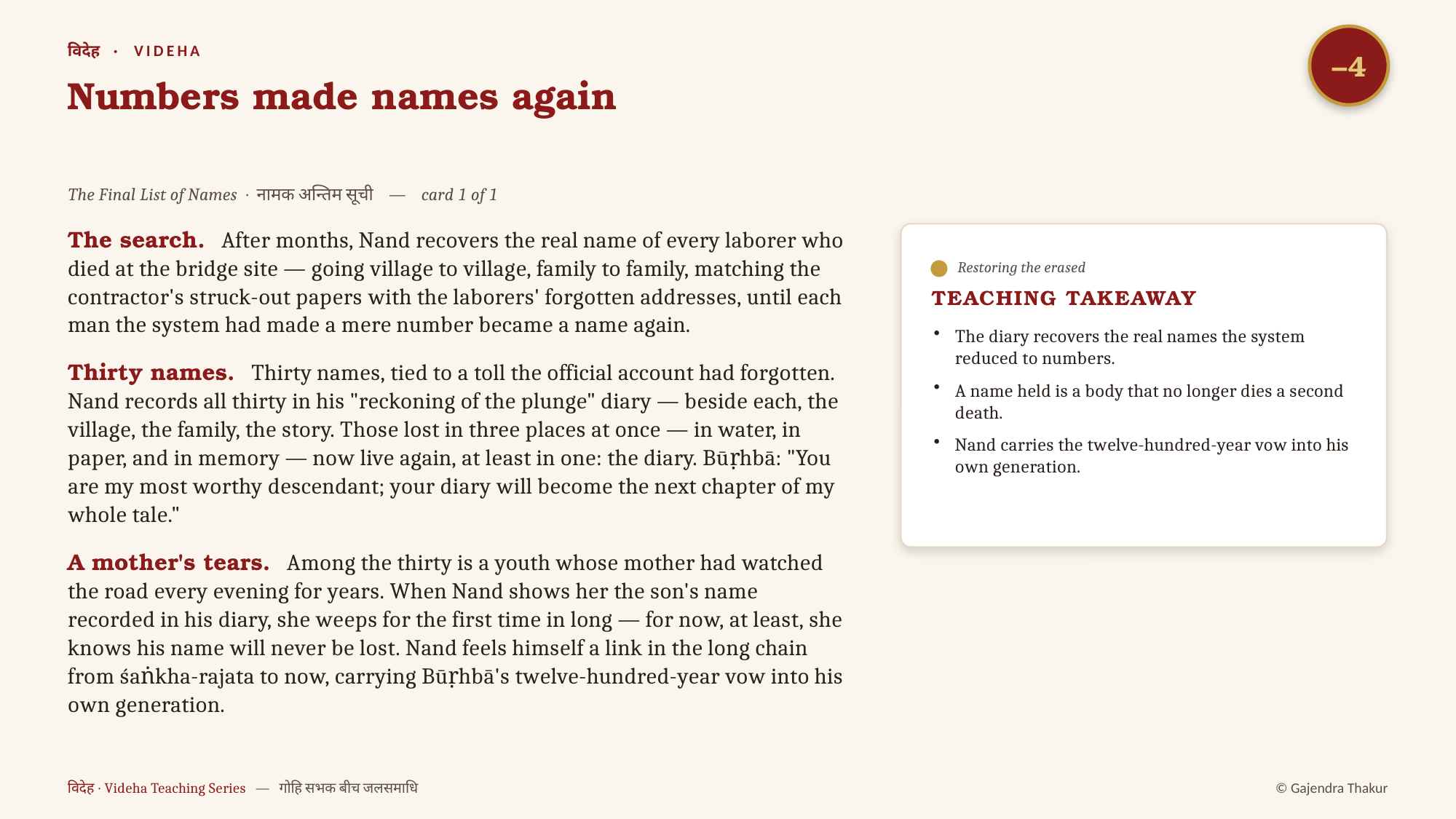

−4
विदेह  ·  VIDEHA
Numbers made names again
The Final List of Names  ·  नामक अन्तिम सूची    —    card 1 of 1
The search.  After months, Nand recovers the real name of every laborer who died at the bridge site — going village to village, family to family, matching the contractor's struck-out papers with the laborers' forgotten addresses, until each man the system had made a mere number became a name again.
Thirty names.  Thirty names, tied to a toll the official account had forgotten. Nand records all thirty in his "reckoning of the plunge" diary — beside each, the village, the family, the story. Those lost in three places at once — in water, in paper, and in memory — now live again, at least in one: the diary. Būṛhbā: "You are my most worthy descendant; your diary will become the next chapter of my whole tale."
A mother's tears.  Among the thirty is a youth whose mother had watched the road every evening for years. When Nand shows her the son's name recorded in his diary, she weeps for the first time in long — for now, at least, she knows his name will never be lost. Nand feels himself a link in the long chain from śaṅkha-rajata to now, carrying Būṛhbā's twelve-hundred-year vow into his own generation.

Restoring the erased

TEACHING TAKEAWAY
The diary recovers the real names the system reduced to numbers.
A name held is a body that no longer dies a second death.
Nand carries the twelve-hundred-year vow into his own generation.
विदेह · Videha Teaching Series   —   गोहि सभक बीच जलसमाधि
© Gajendra Thakur